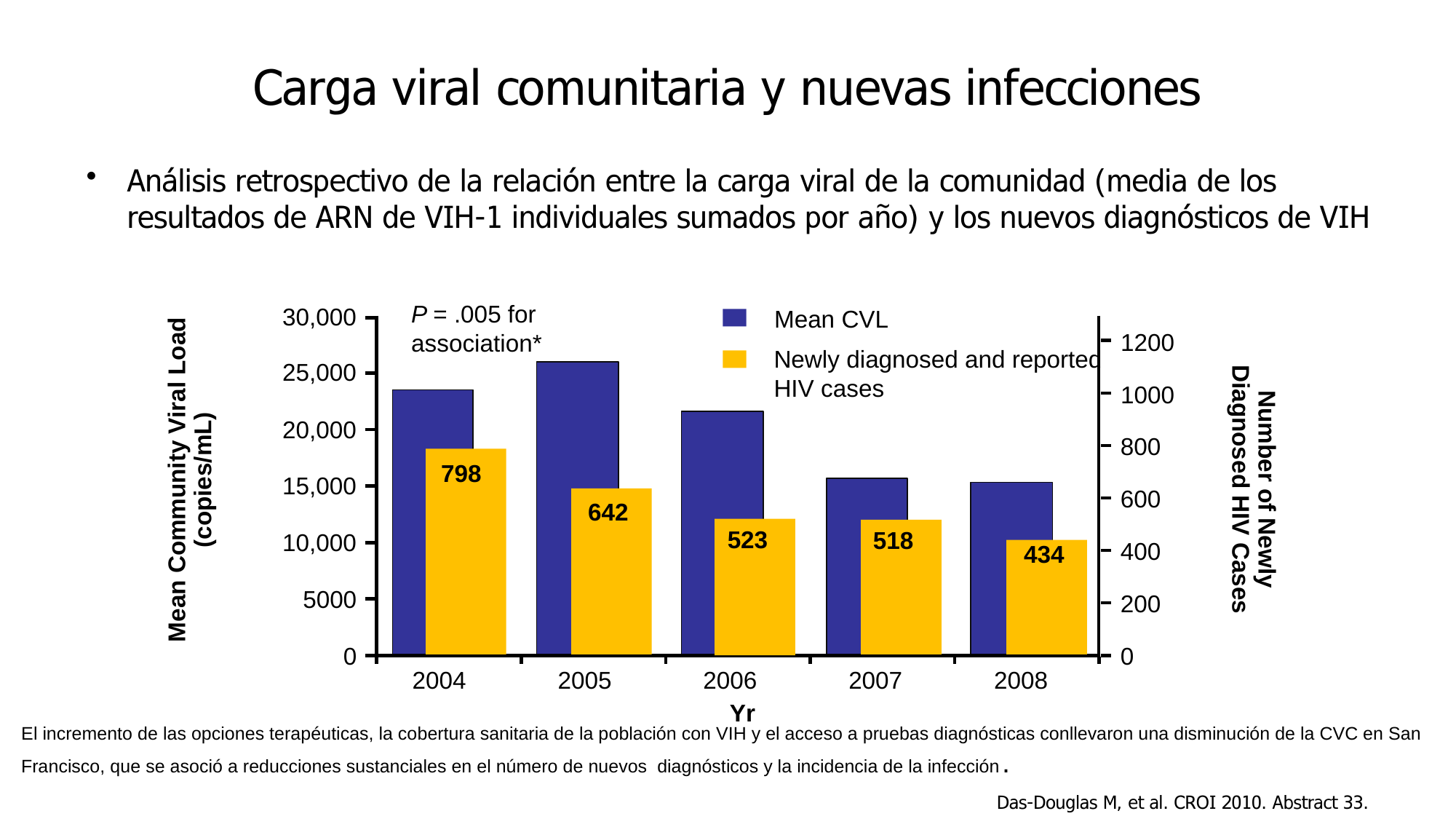

Carga viral comunitaria y nuevas infecciones
Análisis retrospectivo de la relación entre la carga viral de la comunidad (media de los resultados de ARN de VIH-1 individuales sumados por año) y los nuevos diagnósticos de VIH
P = .005 for association*
1200
Newly diagnosed and reported HIV cases

1000
800

798
Number of Newly Diagnosed HIV Cases
600

642

523
518
400
434

200
0
30,000
Mean CVL

25,000

20,000
Mean Community Viral Load (copies/mL)
15,000
10,000
5000
0
2004
2005
2006
2007
2008
Yr
El incremento de las opciones terapéuticas, la cobertura sanitaria de la población con VIH y el acceso a pruebas diagnósticas conllevaron una disminución de la CVC en San Francisco, que se asoció a reducciones sustanciales en el número de nuevos  diagnósticos y la incidencia de la infección.
                                                                                                                                                 Das-Douglas M, et al. CROI 2010. Abstract 33.